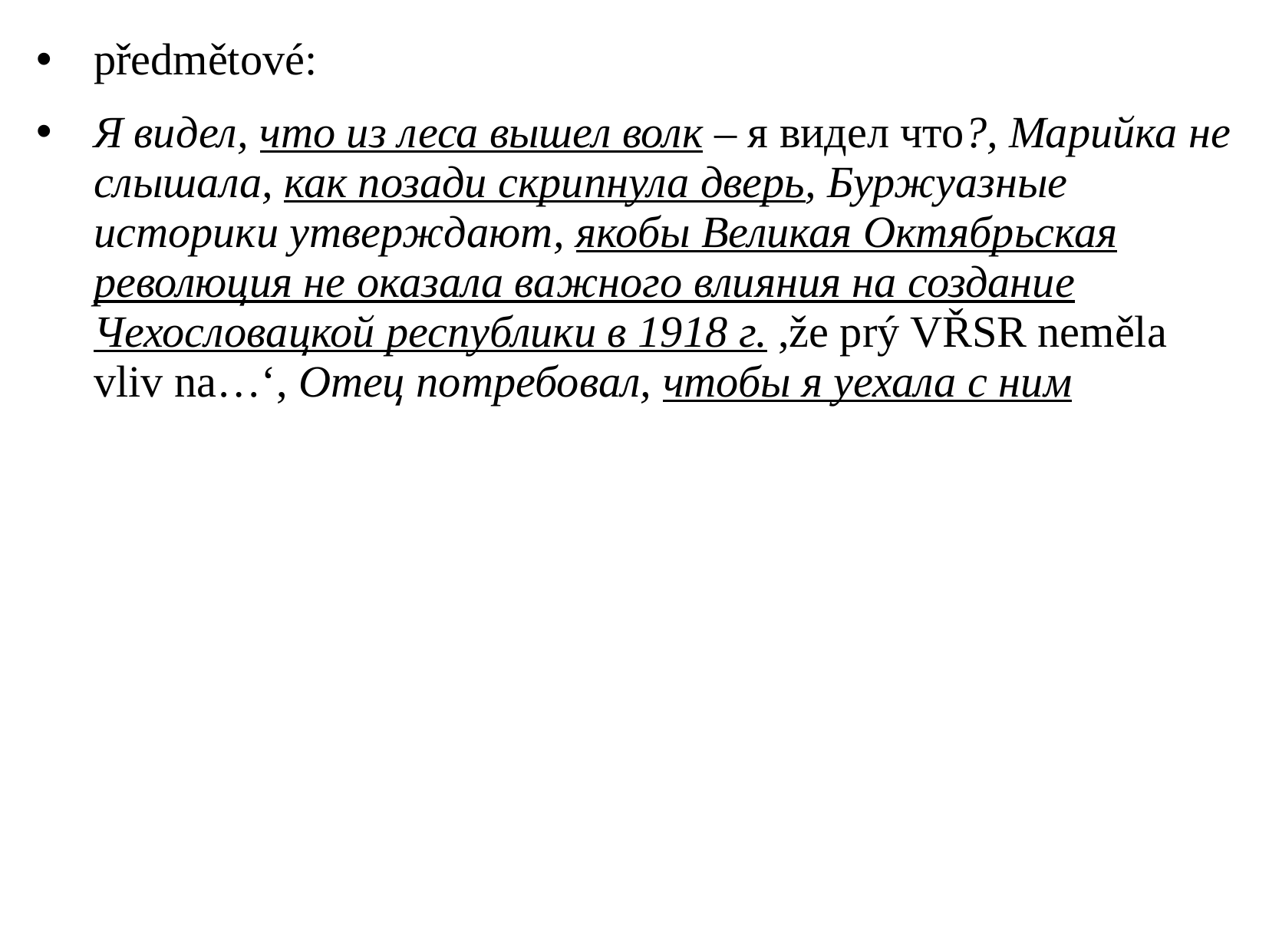

předmětové:
Я видел, что из леса вышел волк – я видел что?, Марийка не слышала, как позади скрипнула дверь, Буржуазные историки утверждают, якобы Великая Октябрьская революция не оказала важного влияния на создание Чехословацкой республики в 1918 г. ,že prý VŘSR neměla vliv na…‘, Отец потребовал, чтобы я уехала с ним